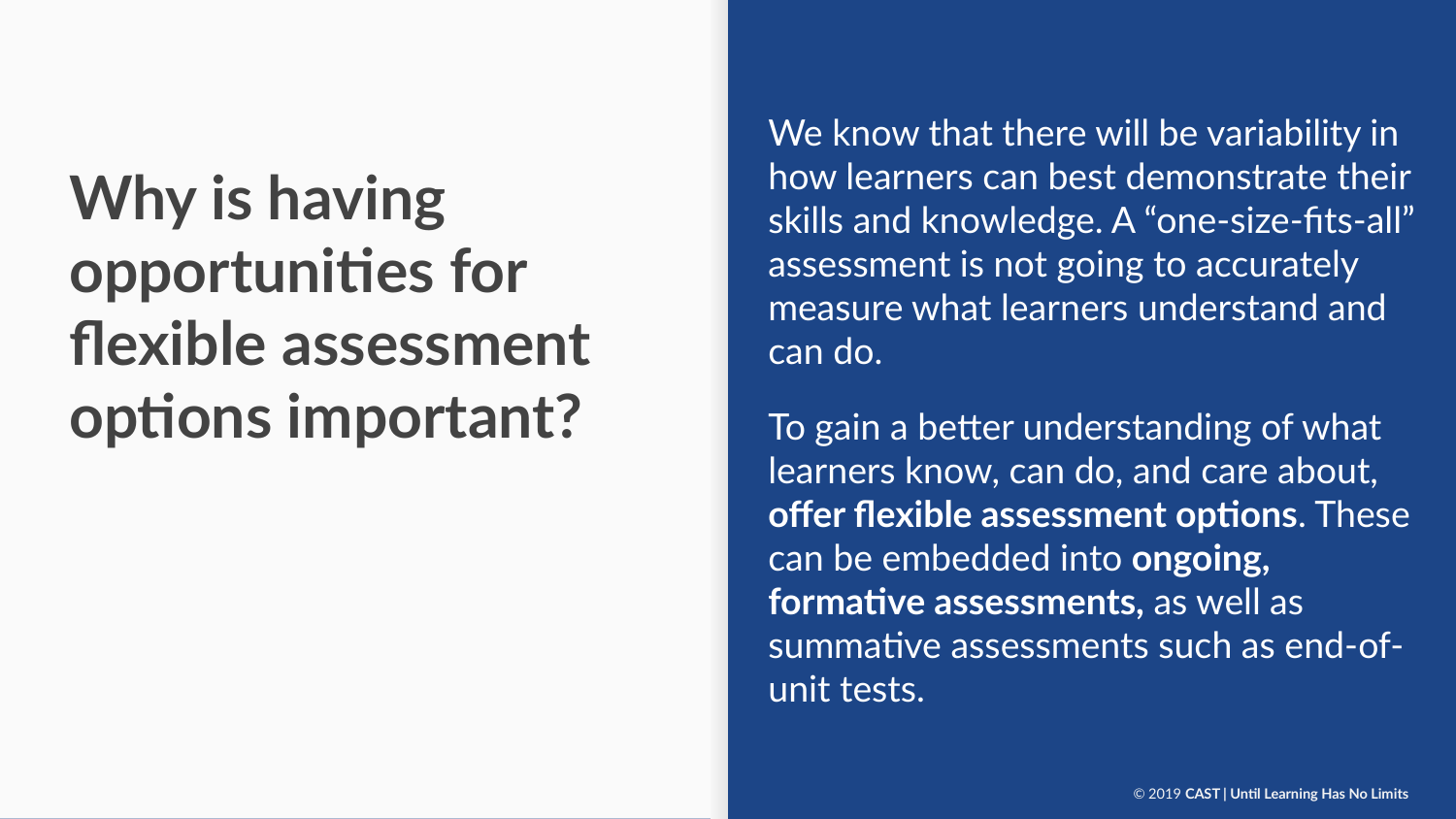

We know that there will be variability in how learners can best demonstrate their skills and knowledge. A “one-size-fits-all” assessment is not going to accurately measure what learners understand and can do.
To gain a better understanding of what learners know, can do, and care about, offer flexible assessment options. These can be embedded into ongoing, formative assessments, as well as summative assessments such as end-of-unit tests.
# Why is having opportunities for flexible assessment options important?